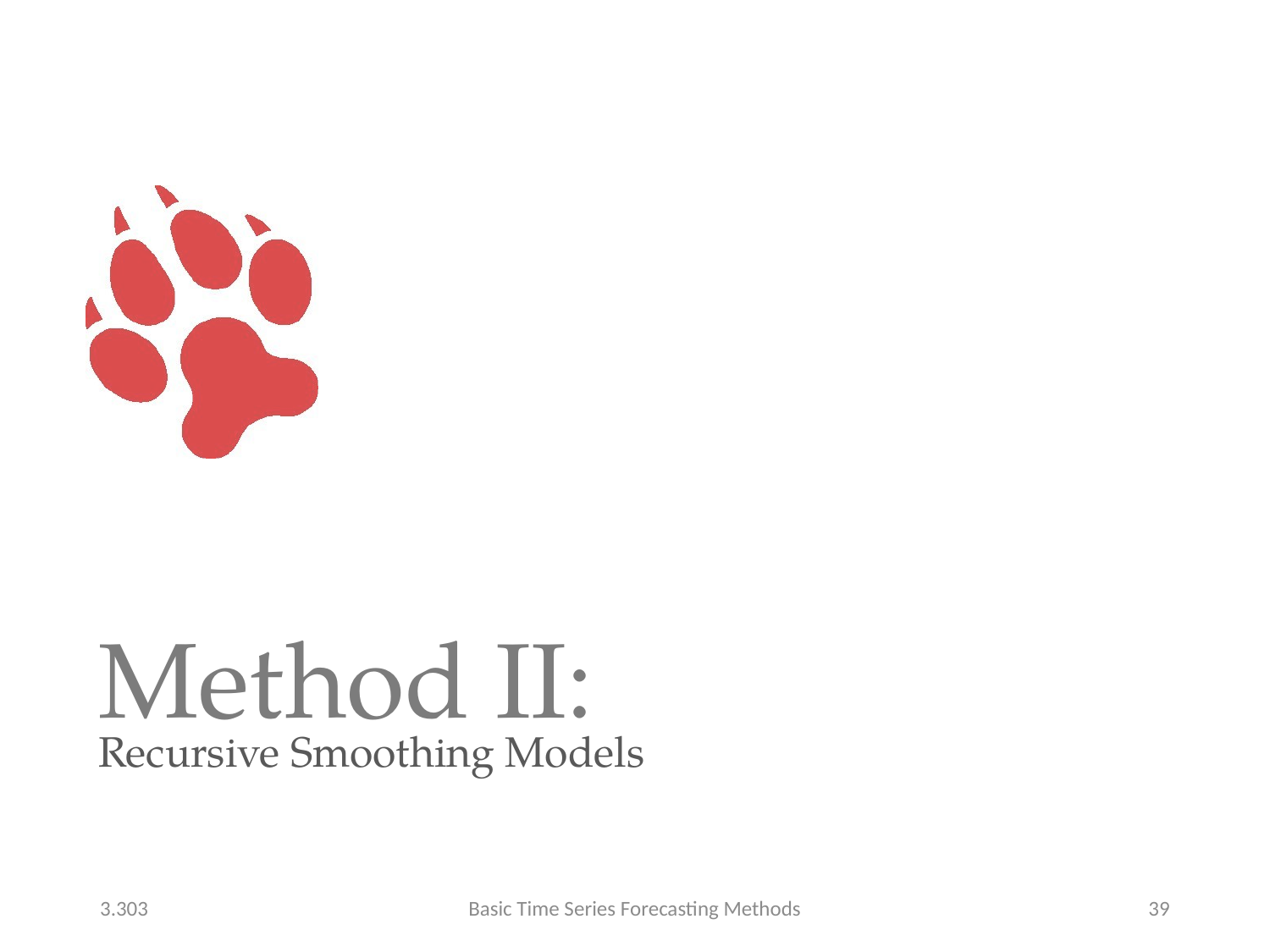

# Method II: Recursive Smoothing Models
3.303
Basic Time Series Forecasting Methods
39